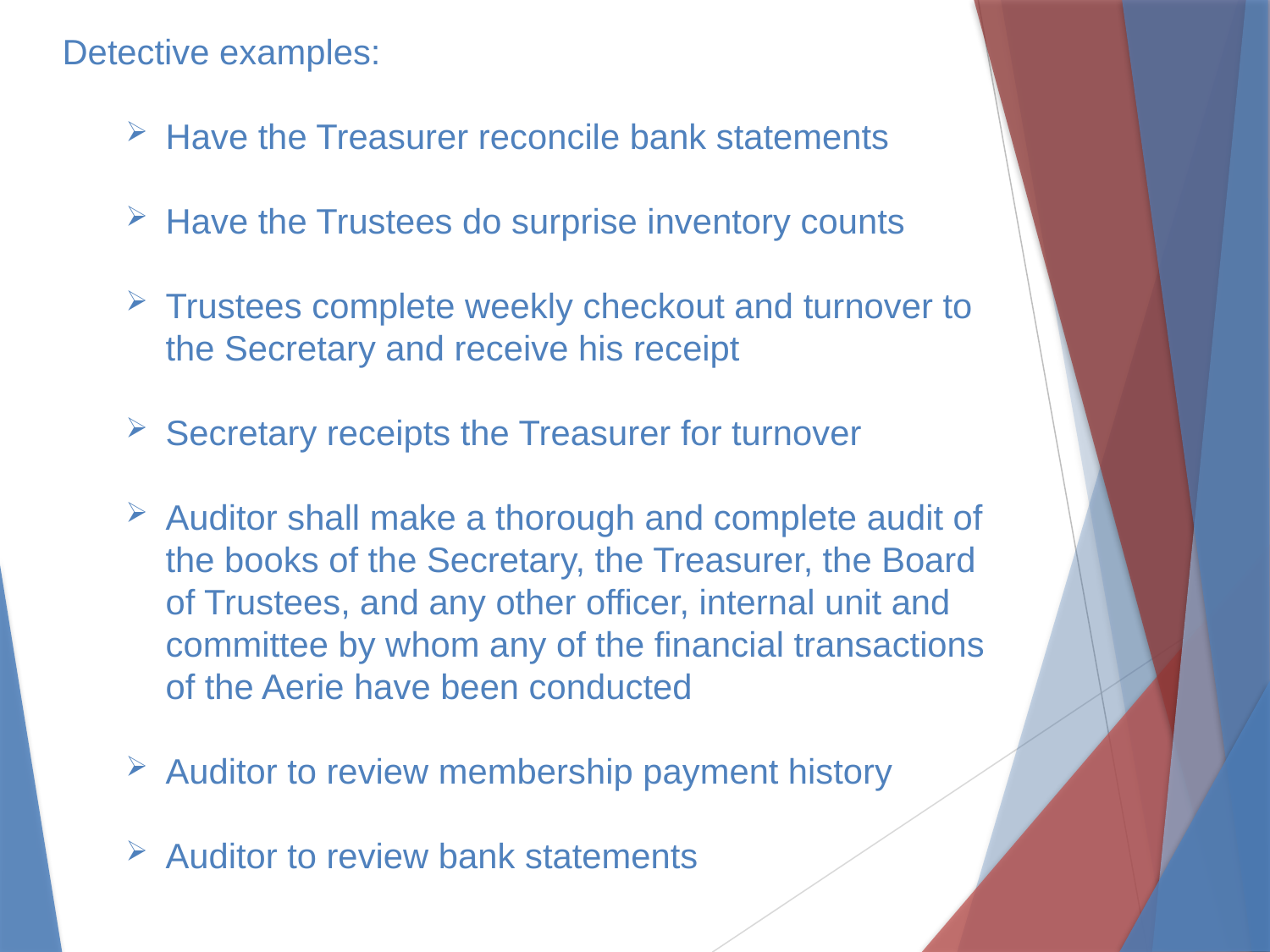

Detective examples:

Have the Treasurer reconcile bank statements

Have the Trustees do surprise inventory counts

Trustees complete weekly checkout and turnover to the Secretary and receive his receipt

Secretary receipts the Treasurer for turnover

Auditor shall make a thorough and complete audit of the books of the Secretary, the Treasurer, the Board of Trustees, and any other officer, internal unit and committee by whom any of the financial transactions of the Aerie have been conducted

Auditor to review membership payment history

Auditor to review bank statements